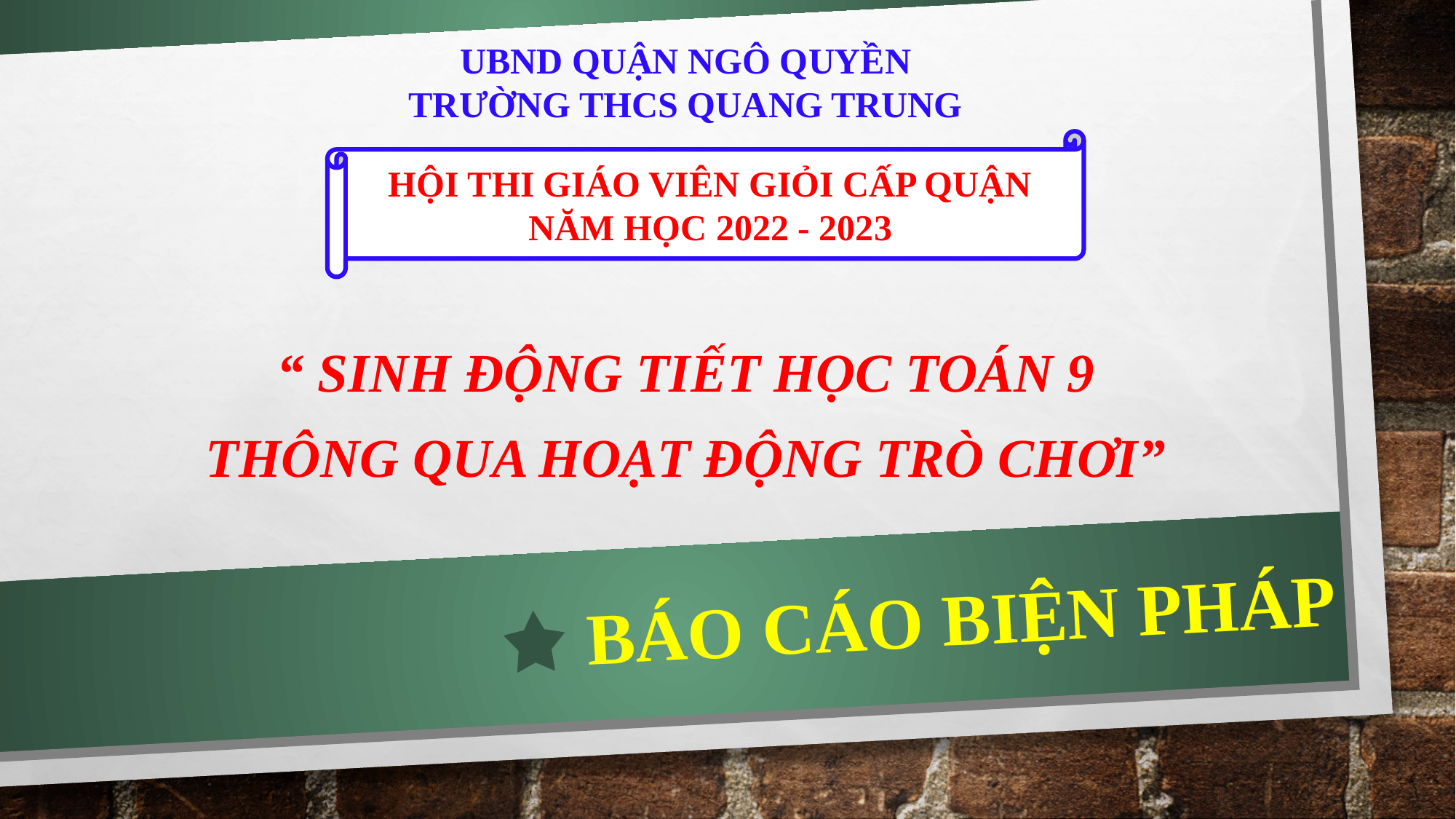

UBND QUẬN NGÔ QUYỀN
TRƯỜNG THCS QUANG TRUNG
HỘI THI GIÁO VIÊN GIỎI CẤP QUẬN
NĂM HỌC 2022 - 2023
“ SINH ĐỘNG TIẾT HỌC TOÁN 9 THÔNG QUA HOẠT ĐỘNG TRÒ CHƠI”
BÁO CÁO BIỆN PHÁP